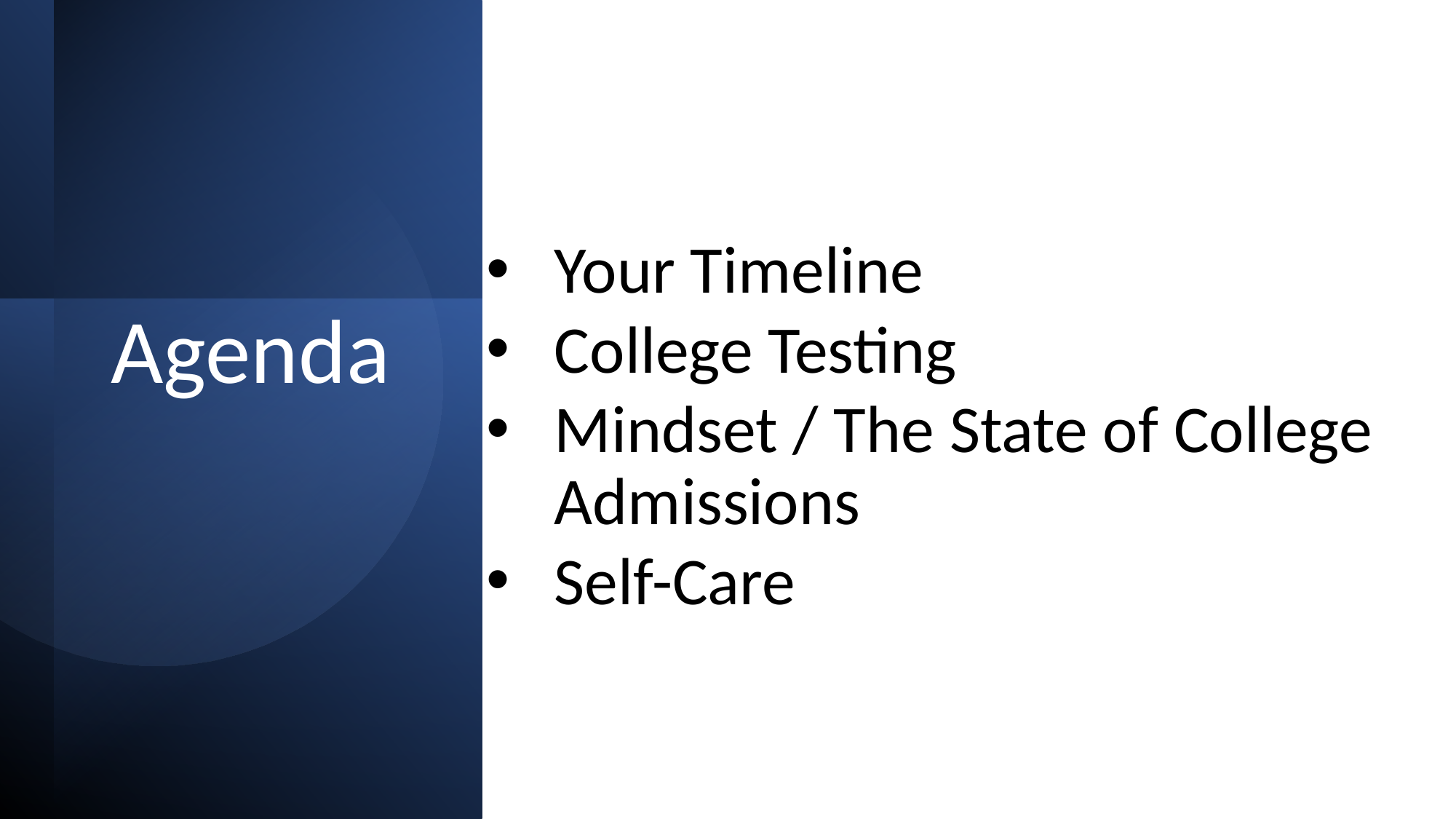

Your Timeline
College Testing
Mindset / The State of College Admissions
Self-Care

# Agenda